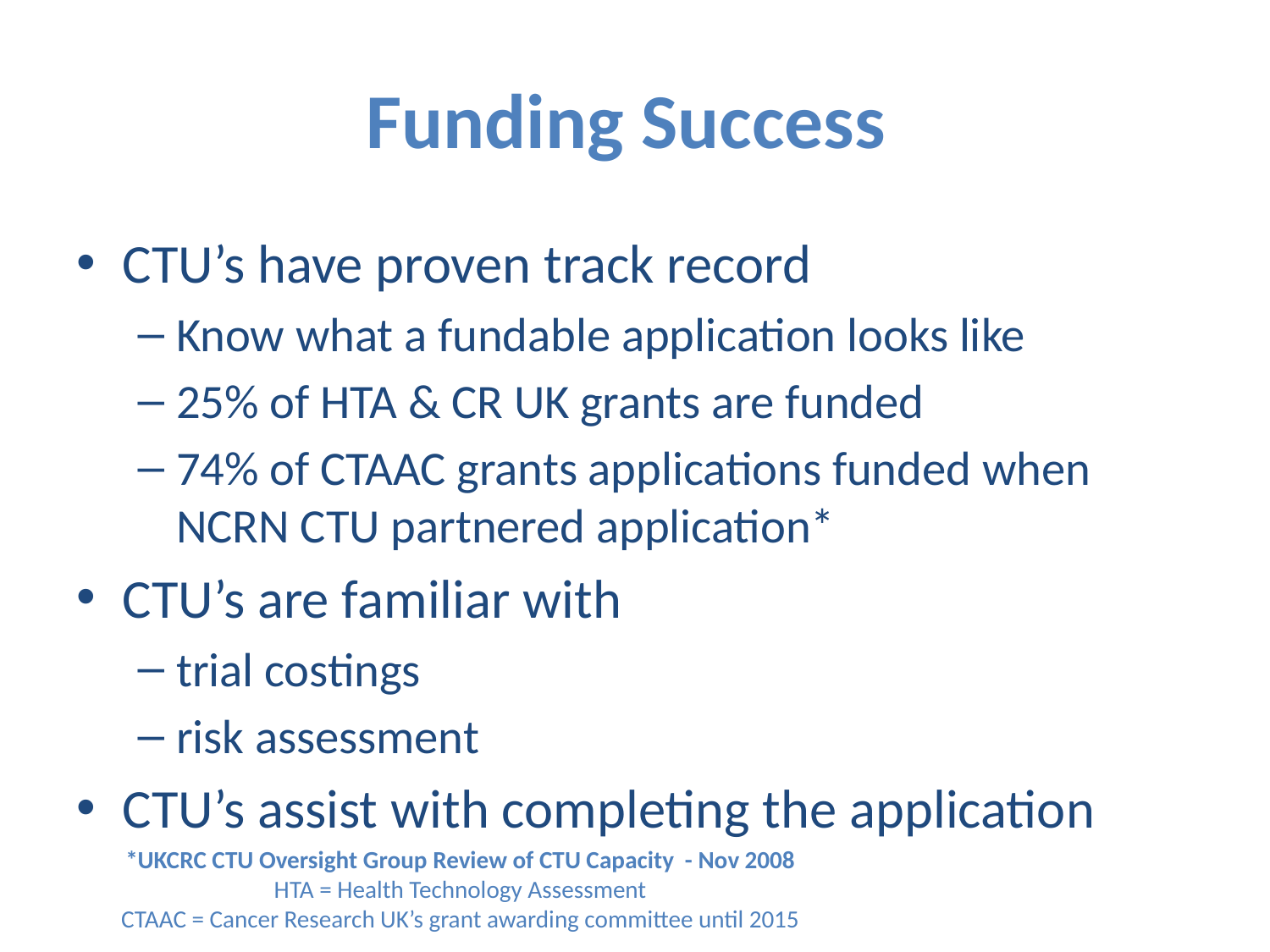

# Funding Success
CTU’s have proven track record
Know what a fundable application looks like
25% of HTA & CR UK grants are funded
74% of CTAAC grants applications funded when NCRN CTU partnered application*
CTU’s are familiar with
trial costings
risk assessment
CTU’s assist with completing the application
*UKCRC CTU Oversight Group Review of CTU Capacity  - Nov 2008
HTA = Health Technology Assessment
CTAAC = Cancer Research UK’s grant awarding committee until 2015